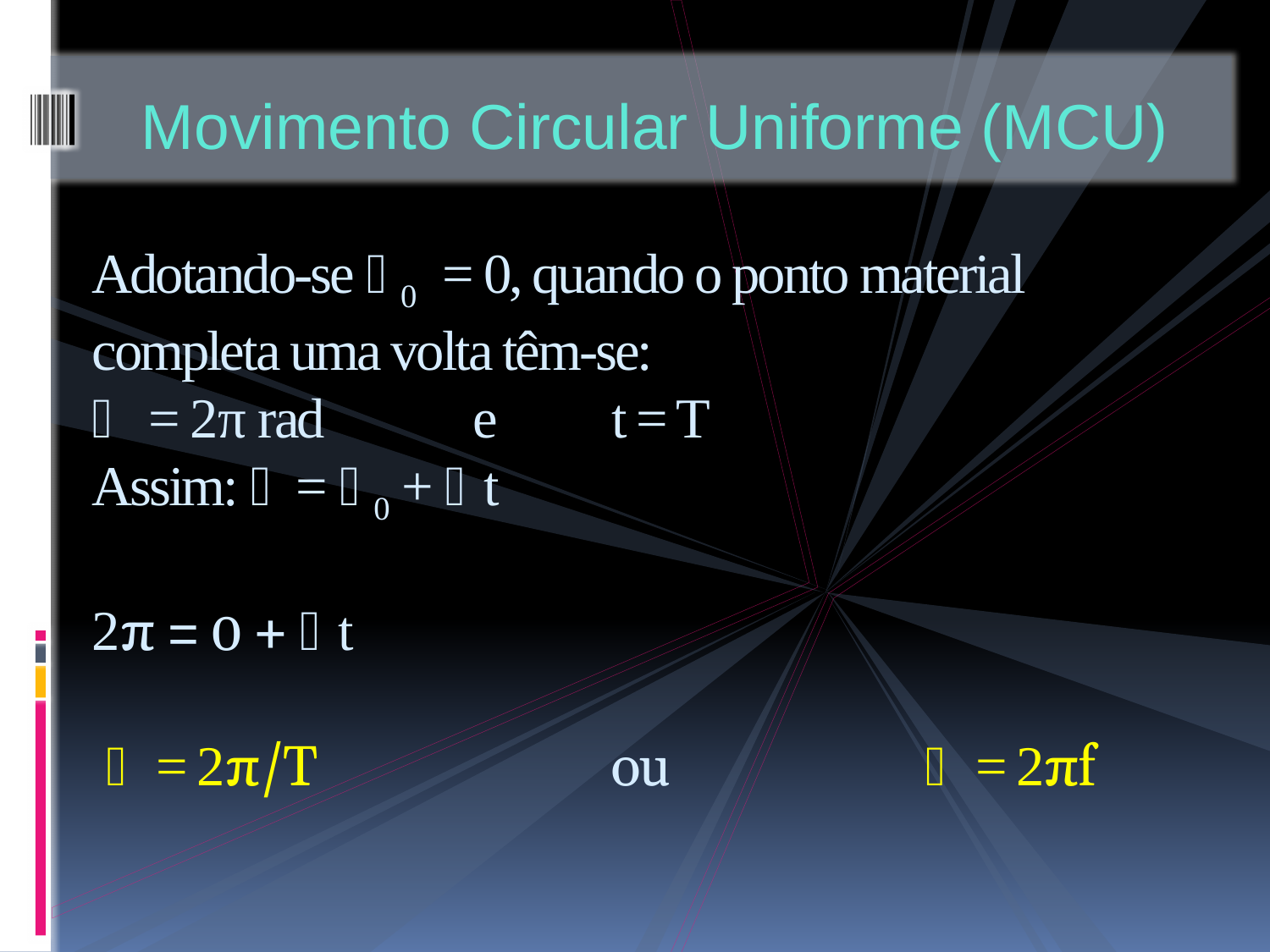

Movimento Circular Uniforme (MCU)
# Adotando-se ϕ0  = 0, quando o ponto material completa uma volta têm-se: ϕ  = 2π rad 		e	 t = T Assim: ϕ = ϕ0 + ωt 2π = 0 + ωt ω = 2π/T   		 ou 		      ω = 2πf